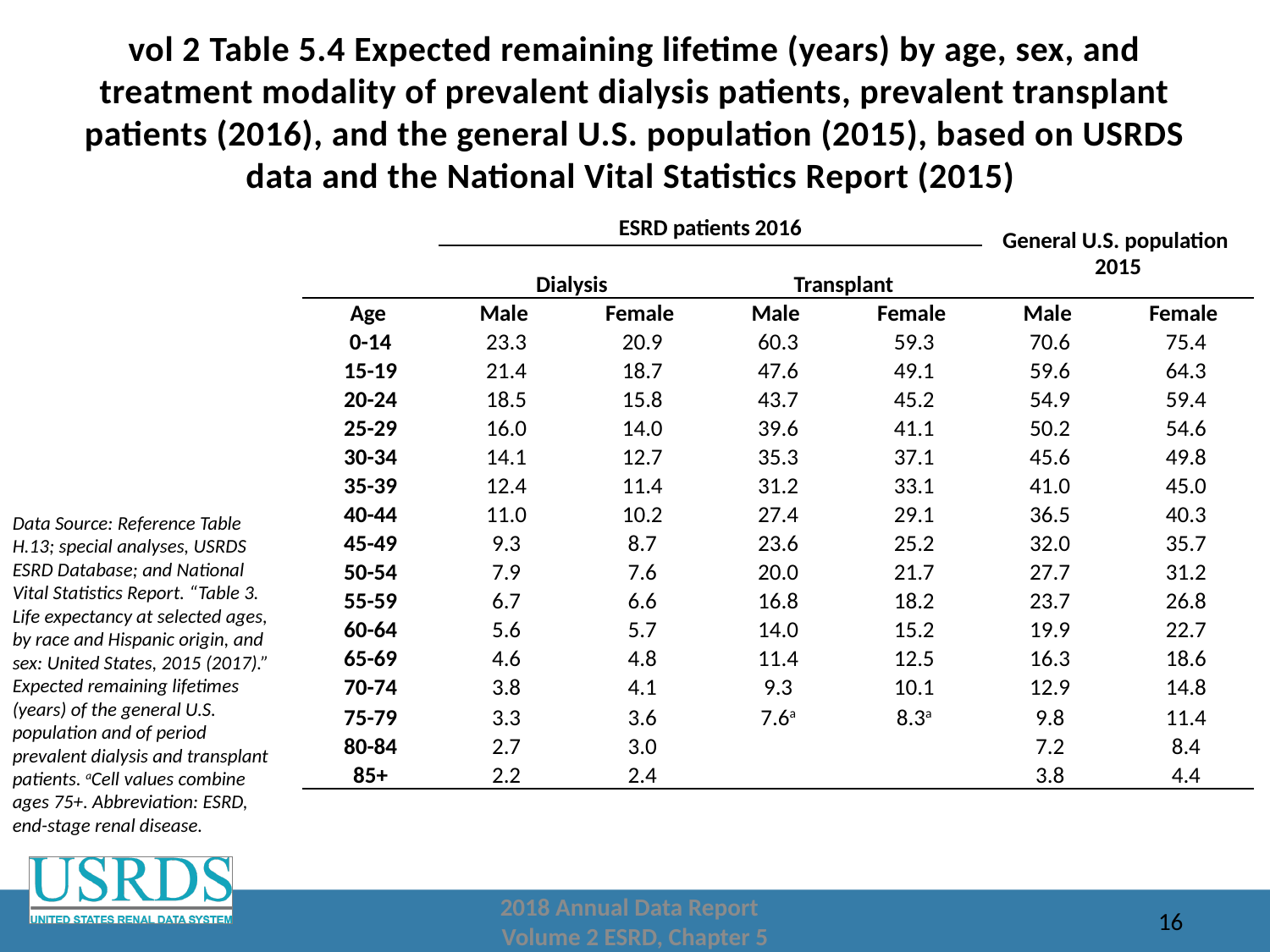

# vol 2 Table 5.4 Expected remaining lifetime (years) by age, sex, and treatment modality of prevalent dialysis patients, prevalent transplant patients (2016), and the general U.S. population (2015), based on USRDS data and the National Vital Statistics Report (2015)
|  | ESRD patients 2016 |  |  |  | General U.S. population 2015 |  |
| --- | --- | --- | --- | --- | --- | --- |
|  | Dialysis |  | Transplant |  |  |  |
| Age | Male | Female | Male | Female | Male | Female |
| 0-14 | 23.3 | 20.9 | 60.3 | 59.3 | 70.6 | 75.4 |
| 15-19 | 21.4 | 18.7 | 47.6 | 49.1 | 59.6 | 64.3 |
| 20-24 | 18.5 | 15.8 | 43.7 | 45.2 | 54.9 | 59.4 |
| 25-29 | 16.0 | 14.0 | 39.6 | 41.1 | 50.2 | 54.6 |
| 30-34 | 14.1 | 12.7 | 35.3 | 37.1 | 45.6 | 49.8 |
| 35-39 | 12.4 | 11.4 | 31.2 | 33.1 | 41.0 | 45.0 |
| 40-44 | 11.0 | 10.2 | 27.4 | 29.1 | 36.5 | 40.3 |
| 45-49 | 9.3 | 8.7 | 23.6 | 25.2 | 32.0 | 35.7 |
| 50-54 | 7.9 | 7.6 | 20.0 | 21.7 | 27.7 | 31.2 |
| 55-59 | 6.7 | 6.6 | 16.8 | 18.2 | 23.7 | 26.8 |
| 60-64 | 5.6 | 5.7 | 14.0 | 15.2 | 19.9 | 22.7 |
| 65-69 | 4.6 | 4.8 | 11.4 | 12.5 | 16.3 | 18.6 |
| 70-74 | 3.8 | 4.1 | 9.3 | 10.1 | 12.9 | 14.8 |
| 75-79 | 3.3 | 3.6 | 7.6a | 8.3a | 9.8 | 11.4 |
| 80-84 | 2.7 | 3.0 |  |  | 7.2 | 8.4 |
| 85+ | 2.2 | 2.4 |  |  | 3.8 | 4.4 |
Data Source: Reference Table H.13; special analyses, USRDS ESRD Database; and National Vital Statistics Report. “Table 3. Life expectancy at selected ages, by race and Hispanic origin, and sex: United States, 2015 (2017).” Expected remaining lifetimes (years) of the general U.S. population and of period prevalent dialysis and transplant patients. aCell values combine ages 75+. Abbreviation: ESRD, end-stage renal disease.
2018 Annual Data Report
Volume 2 ESRD, Chapter 5
16